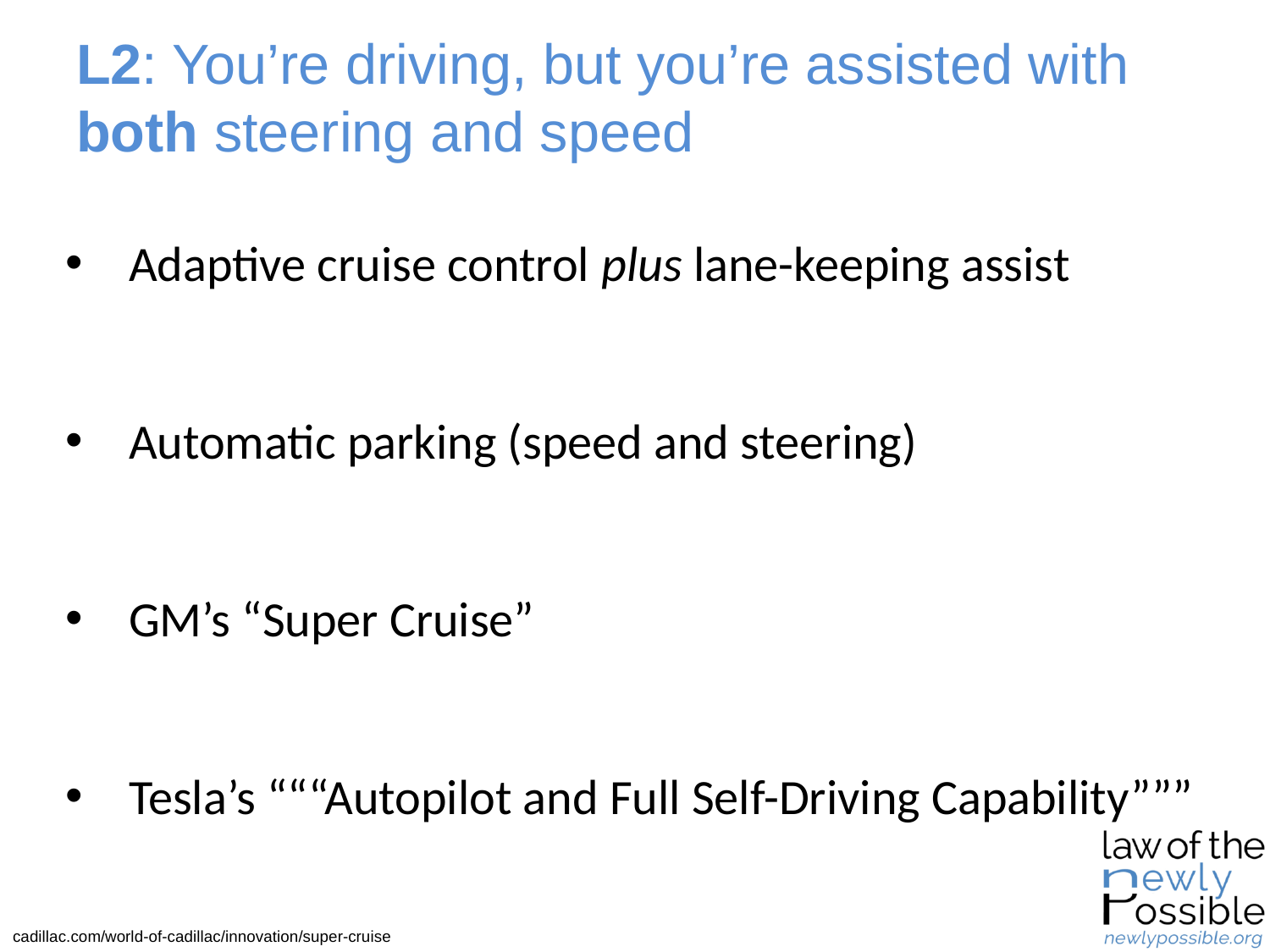

L2: You’re driving, but you’re assisted with both steering and speed

Adaptive cruise control plus lane-keeping assist

Automatic parking (speed and steering)

GM’s “Super Cruise”

Tesla’s “““Autopilot and Full Self-Driving Capability”””

cadillac.com/world-of-cadillac/innovation/super-cruise